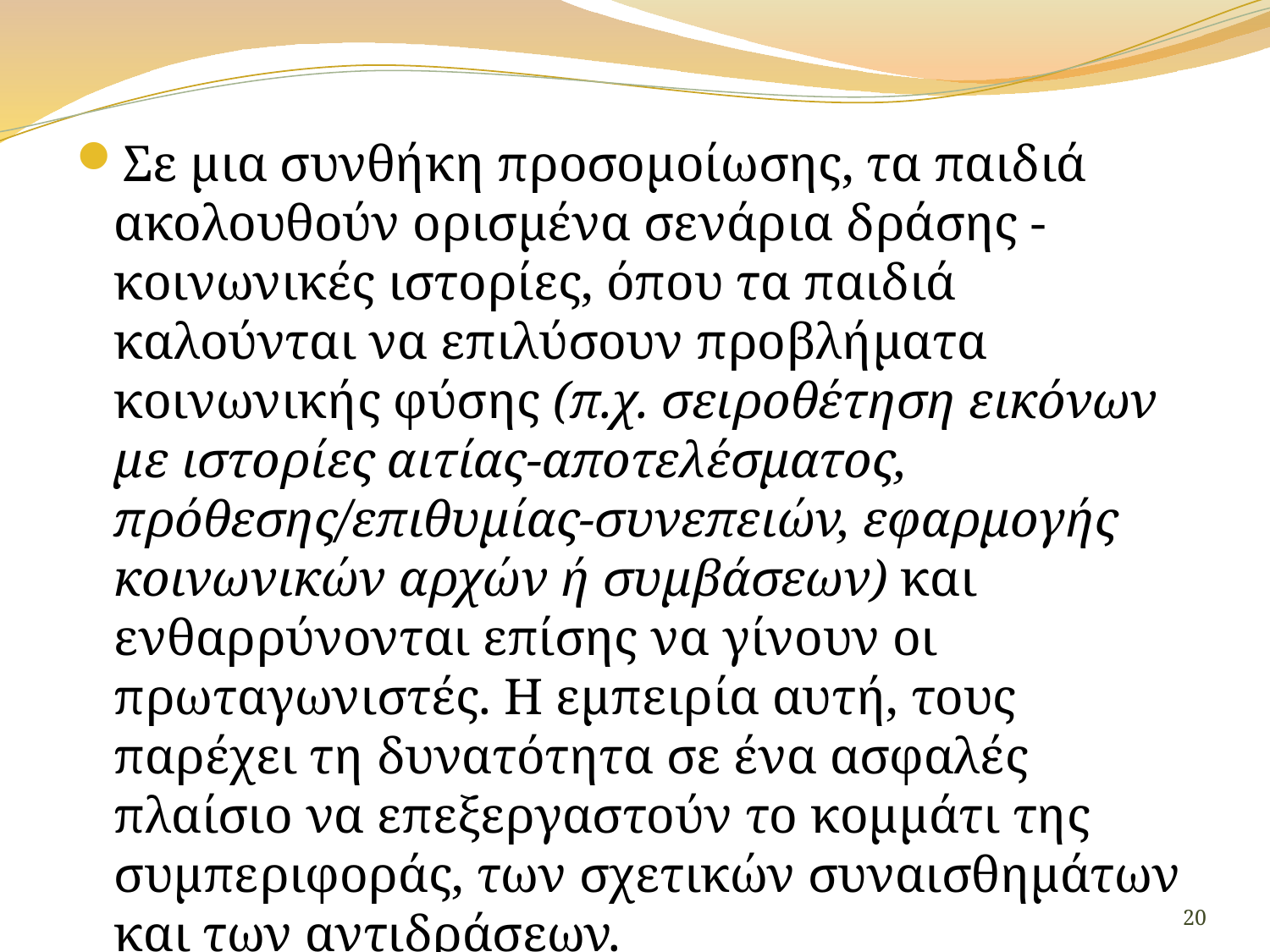

Σε μια συνθήκη προσομοίωσης, τα παιδιά ακολουθούν ορισμένα σενάρια δράσης - κοινωνικές ιστορίες, όπου τα παιδιά καλούνται να επιλύσουν προβλήματα κοινωνικής φύσης (π.χ. σειροθέτηση εικόνων με ιστορίες αιτίας-αποτελέσματος, πρόθεσης/επιθυμίας-συνεπειών, εφαρμογής κοινωνικών αρχών ή συμβάσεων) και ενθαρρύνονται επίσης να γίνουν οι πρωταγωνιστές. Η εμπειρία αυτή, τους παρέχει τη δυνατότητα σε ένα ασφαλές πλαίσιο να επεξεργαστούν το κομμάτι της συμπεριφοράς, των σχετικών συναισθημάτων και των αντιδράσεων.
20